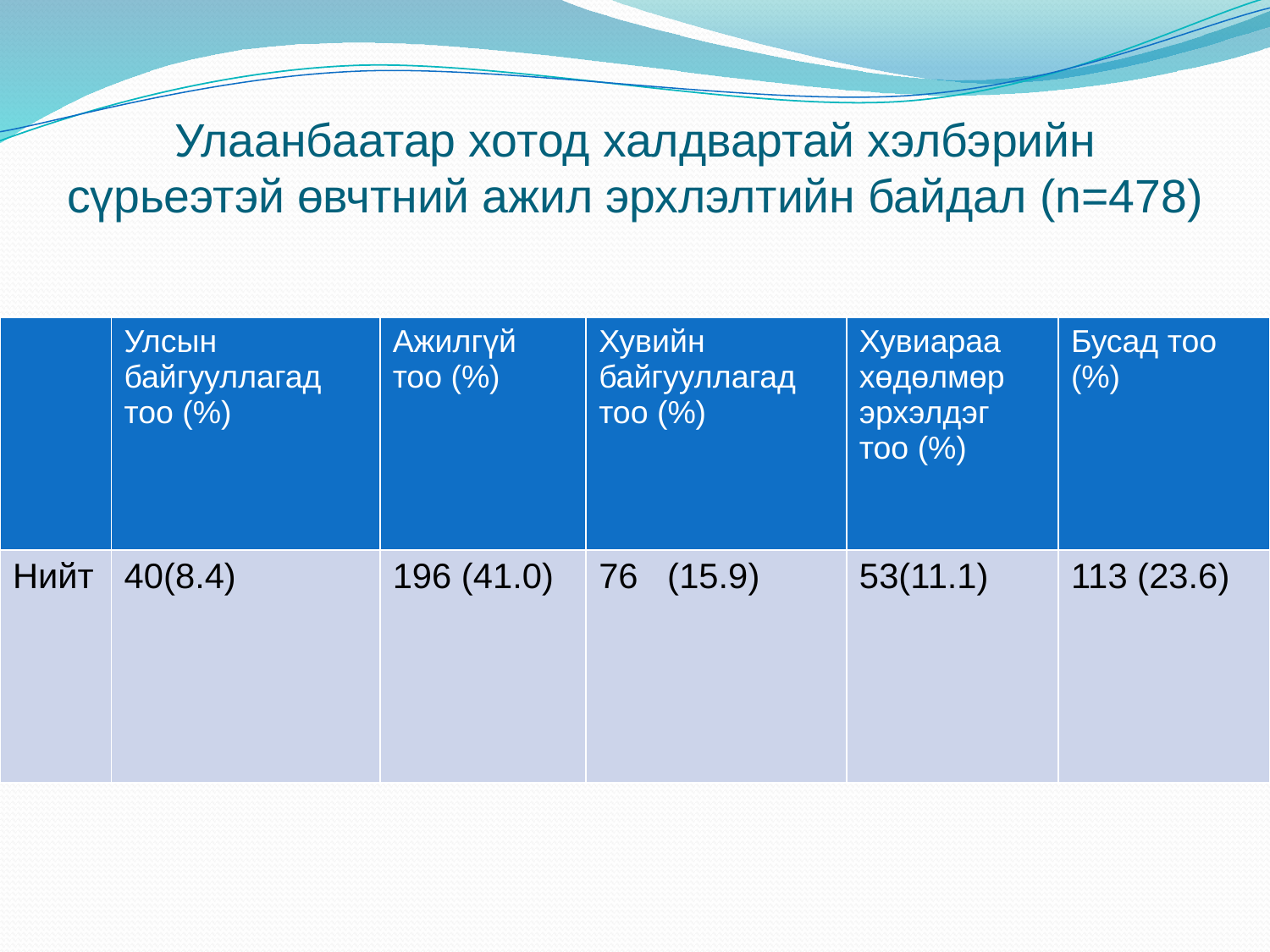

# Улаанбаатар хотод халдвартай хэлбэрийн сүрьеэтэй өвчтний ажил эрхлэлтийн байдал (n=478)
|  | Улсын байгууллагад тоо (%) | Ажилгүй тоо (%) | Хувийн байгууллагад тоо (%) | Хувиараа хөдөлмөр эрхэлдэг тоо (%) | Бусад тоо (%) |
| --- | --- | --- | --- | --- | --- |
| Нийт | 40(8.4) | 196 (41.0) | 76 (15.9) | 53(11.1) | 113 (23.6) |